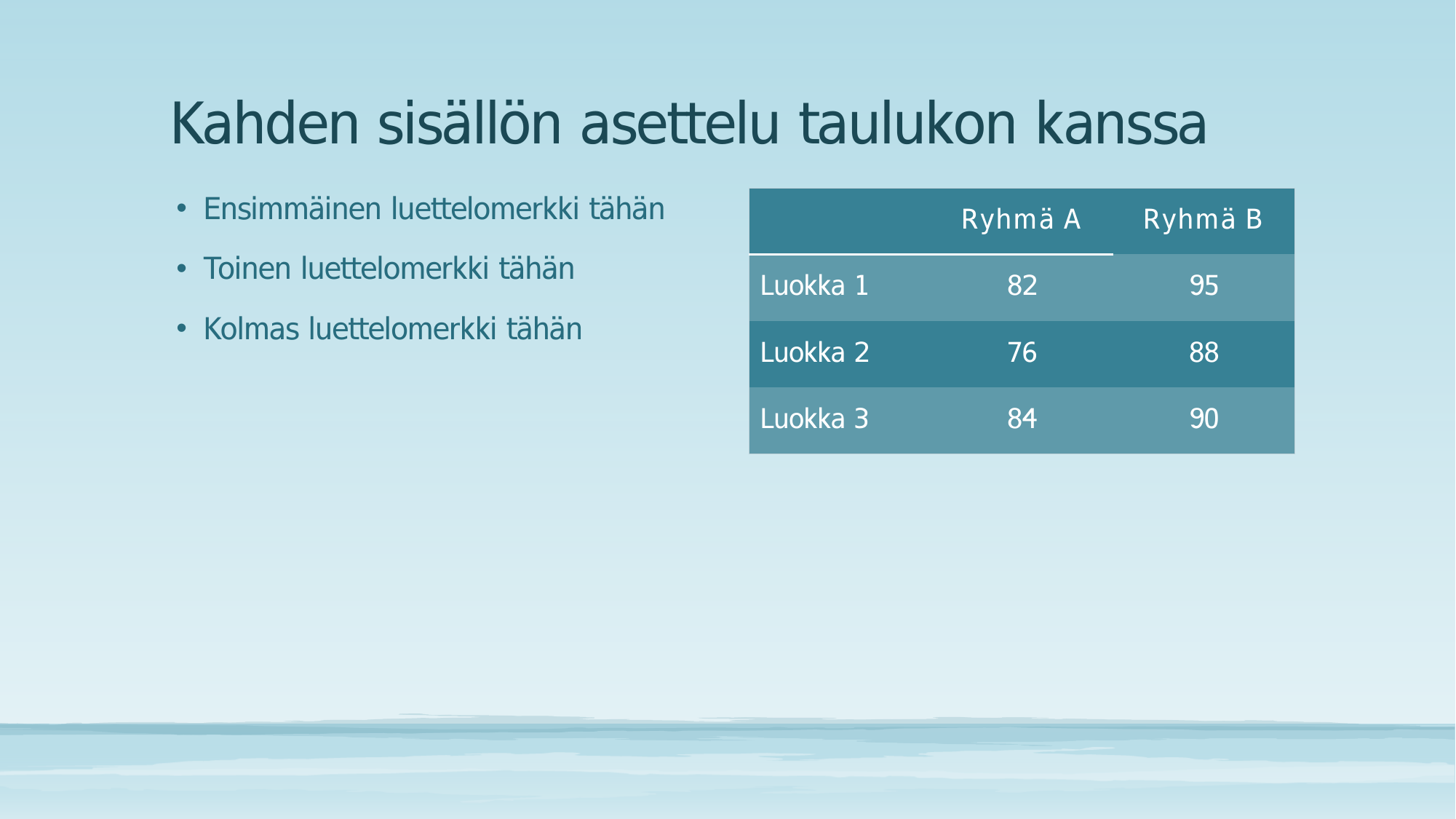

# Kahden sisällön asettelu taulukon kanssa
Ensimmäinen luettelomerkki tähän
Toinen luettelomerkki tähän
Kolmas luettelomerkki tähän
|  | Ryhmä A | Ryhmä B |
| --- | --- | --- |
| Luokka 1 | 82 | 95 |
| Luokka 2 | 76 | 88 |
| Luokka 3 | 84 | 90 |